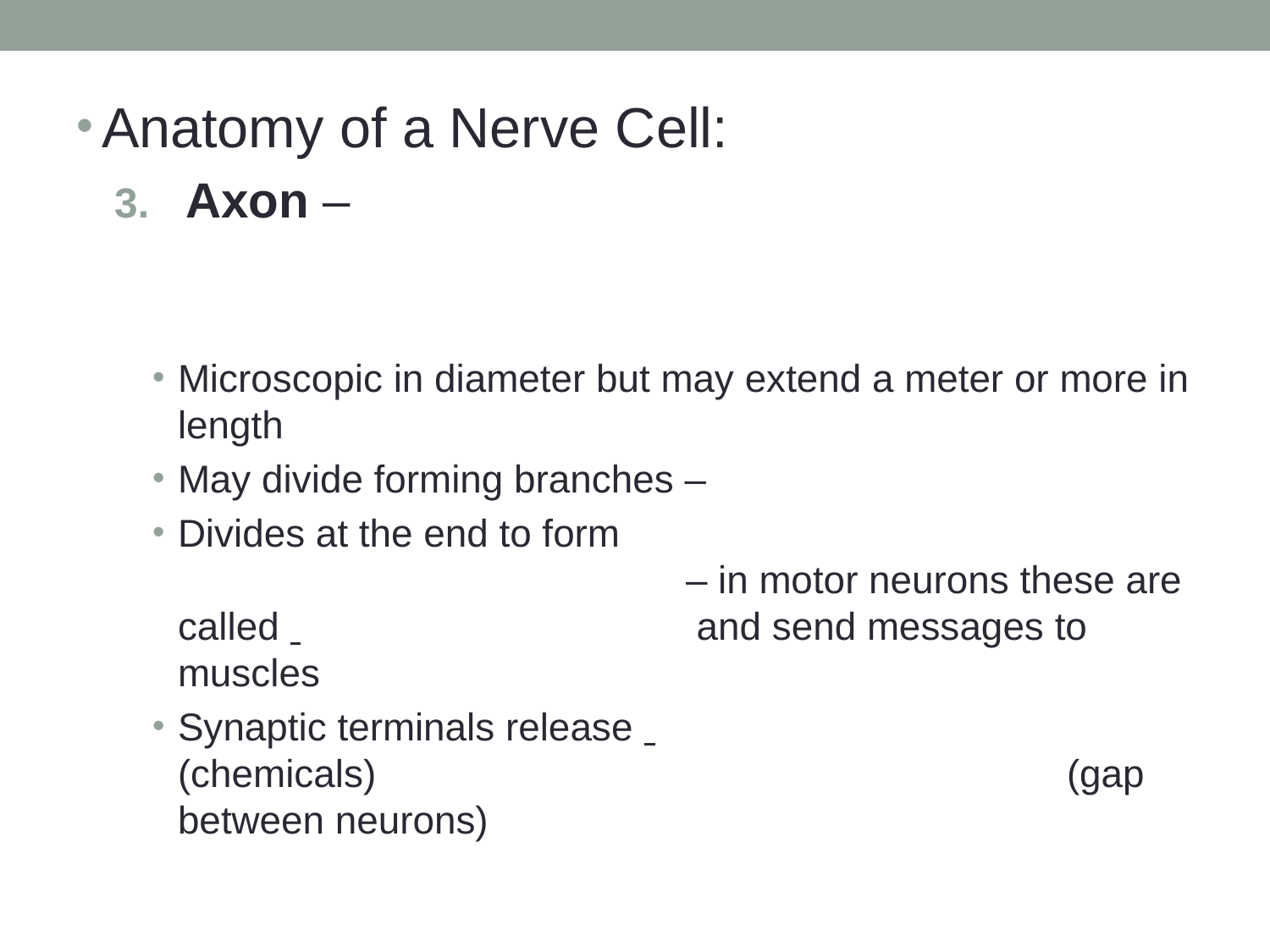

Anatomy of a Nerve Cell:
Axon –
Microscopic in diameter but may extend a meter or more in length
May divide forming branches –
Divides at the end to form 								– in motor neurons these are called  				 and send messages to muscles
Synaptic terminals release  				 (chemicals) 						(gap between neurons)